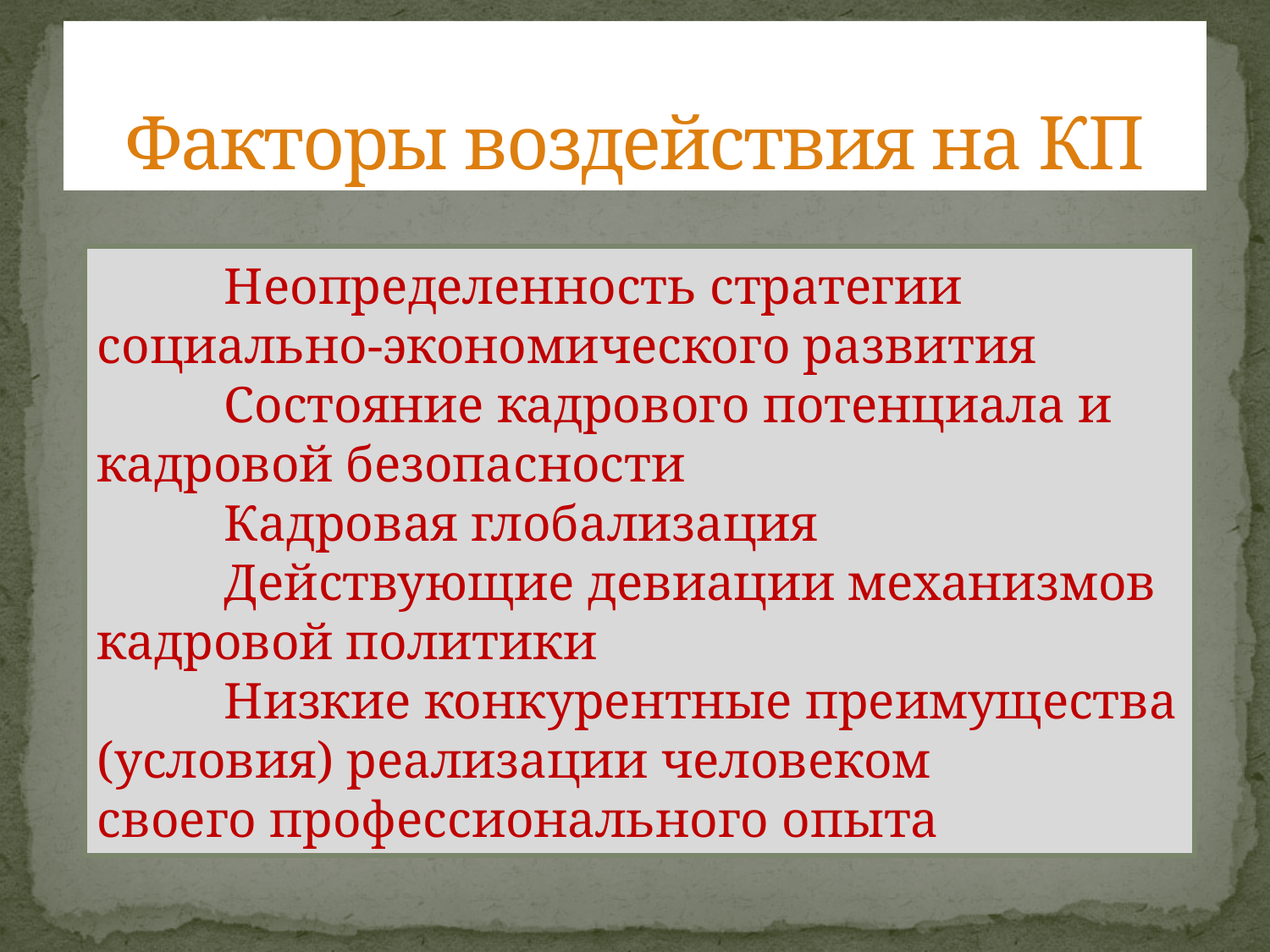

# Факторы воздействия на КП
	Неопределенность стратегии социально-экономического развития
	Состояние кадрового потенциала и кадровой безопасности
	Кадровая глобализация
	Действующие девиации механизмов кадровой политики
	Низкие конкурентные преимущества (условия) реализации человеком
своего профессионального опыта